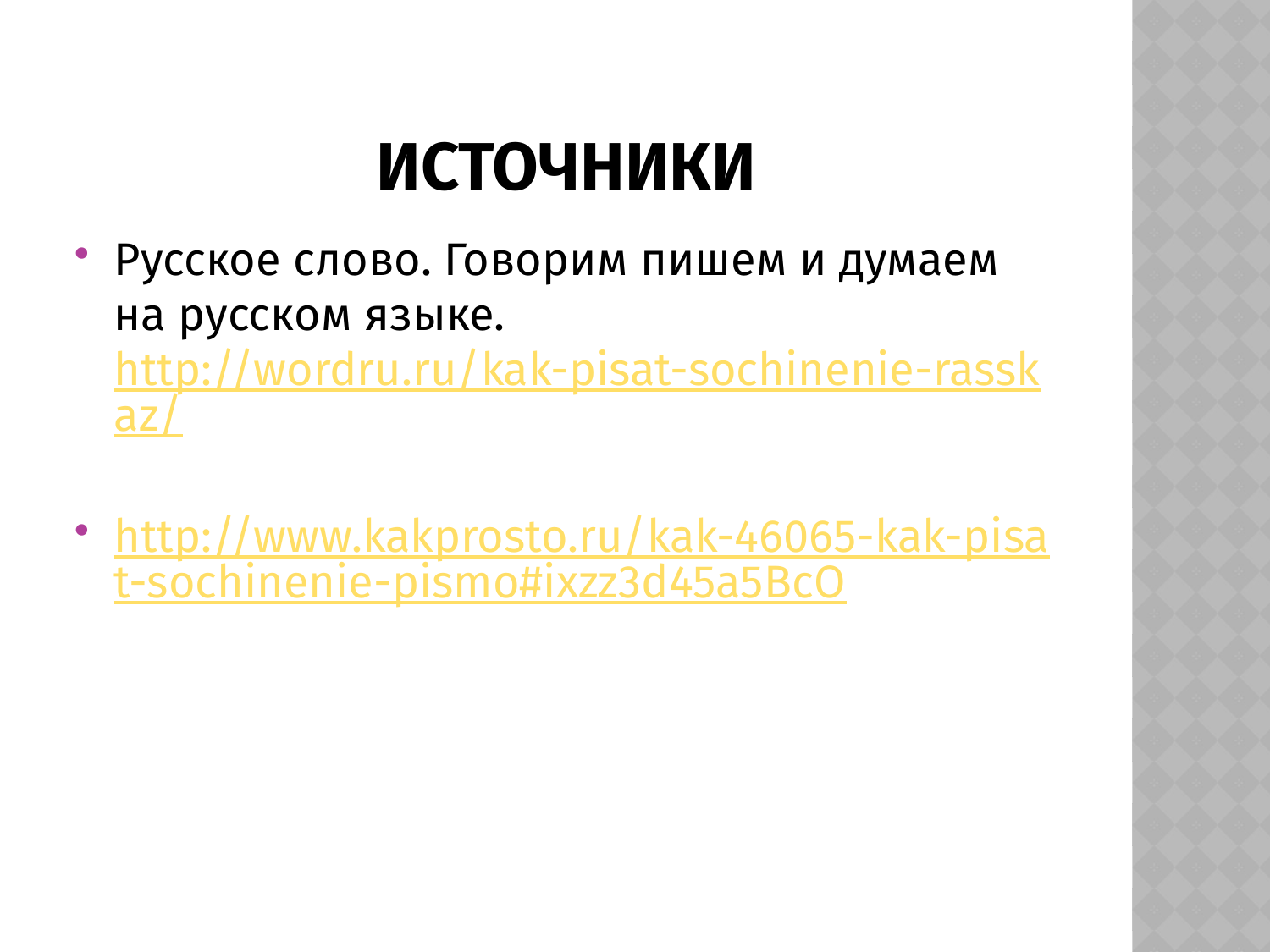

# источники
Русское слово. Говорим пишем и думаем на русском языке. http://wordru.ru/kak-pisat-sochinenie-rasskaz/
http://www.kakprosto.ru/kak-46065-kak-pisat-sochinenie-pismo#ixzz3d45a5BcO